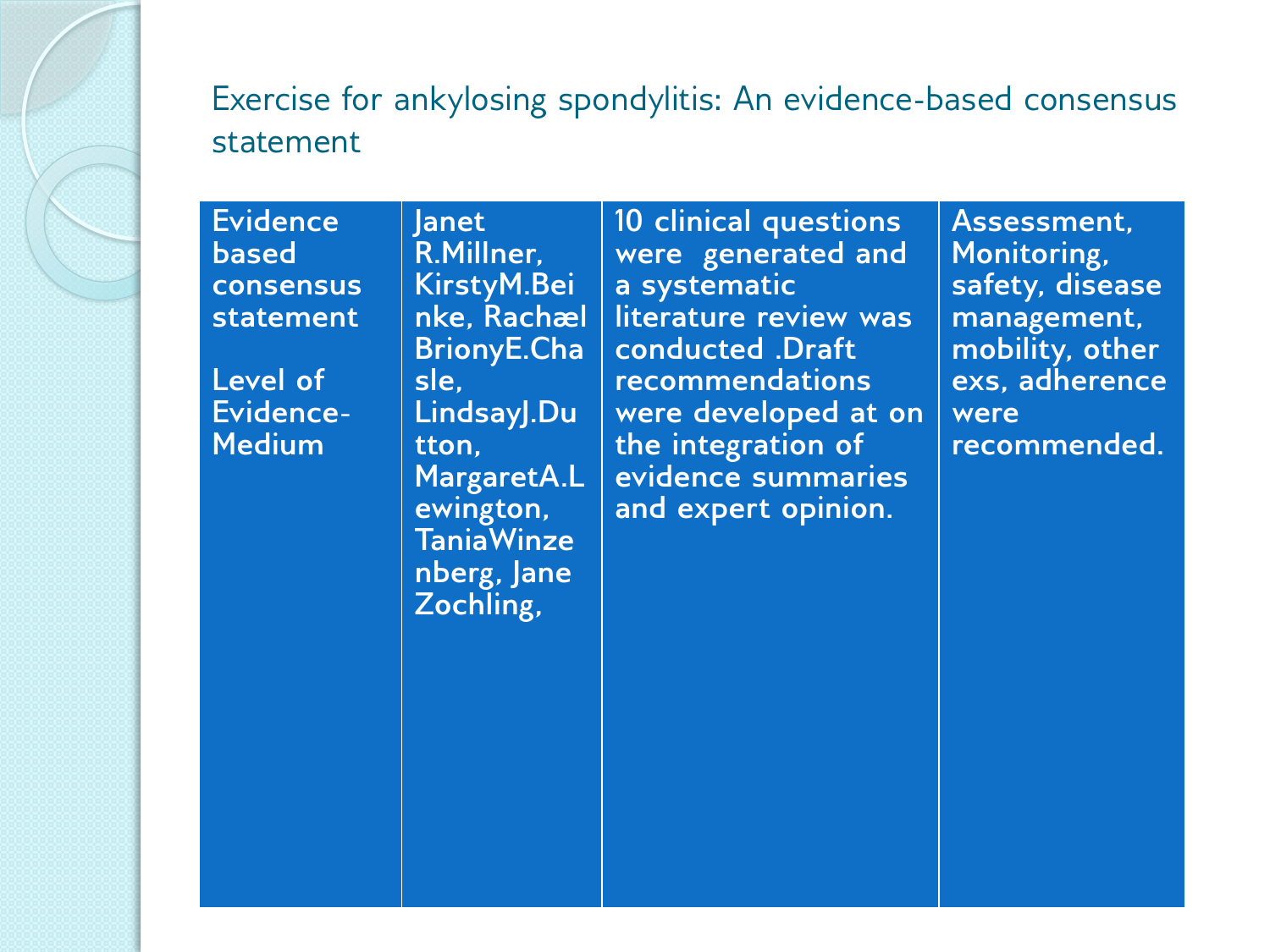

# Exercise for ankylosing spondylitis: An evidence-based consensus statement
| Evidence based consensus statement Level of Evidence-Medium | Janet R.Millner, KirstyM.Beinke, Rachael BrionyE.Chasle, LindsayJ.Dutton, MargaretA.Lewington, TaniaWinzenberg, Jane Zochling, | 10 clinical questions were generated and a systematic literature review was conducted .Draft recommendations were developed at on the integration of evidence summaries and expert opinion. | Assessment, Monitoring, safety, disease management, mobility, other exs, adherence were recommended. |
| --- | --- | --- | --- |